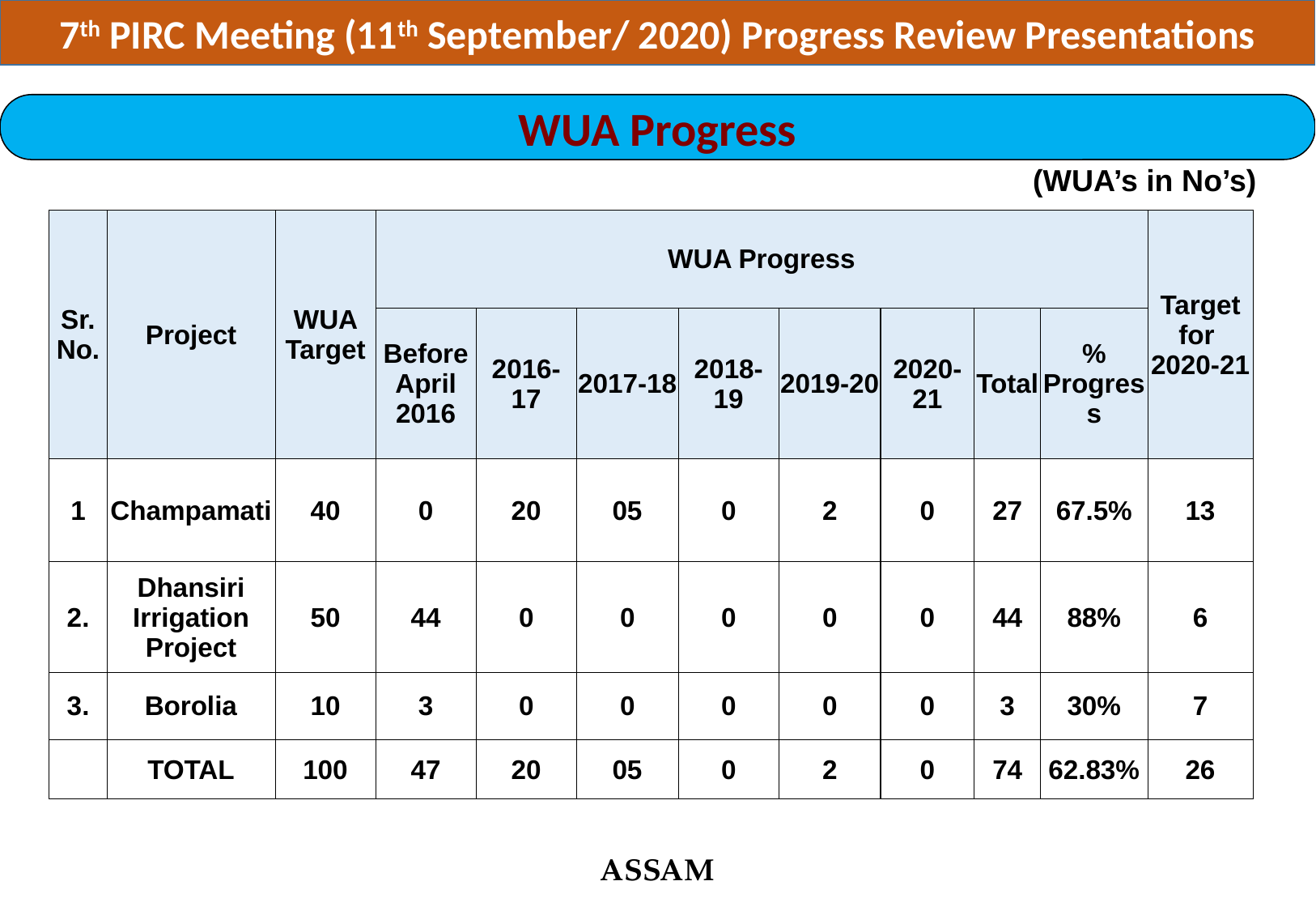

7th PIRC Meeting (11th September/ 2020) Progress Review Presentations
WUA Progress
(WUA’s in No’s)
| Sr. No. | Project | WUA Target | WUA Progress |  |  |  |  |  |  |  | Target for 2020-21 |
| --- | --- | --- | --- | --- | --- | --- | --- | --- | --- | --- | --- |
|  |  |  | Before April 2016 | 2016-17 | 2017-18 | 2018-19 | 2019-20 | 2020-21 | Total | % Progress |  |
| 1 | Champamati | 40 | 0 | 20 | 05 | 0 | 2 | 0 | 27 | 67.5% | 13 |
| 2. | Dhansiri Irrigation Project | 50 | 44 | 0 | 0 | 0 | 0 | 0 | 44 | 88% | 6 |
| 3. | Borolia | 10 | 3 | 0 | 0 | 0 | 0 | 0 | 3 | 30% | 7 |
|  | TOTAL | 100 | 47 | 20 | 05 | 0 | 2 | 0 | 74 | 62.83% | 26 |
ASSAM